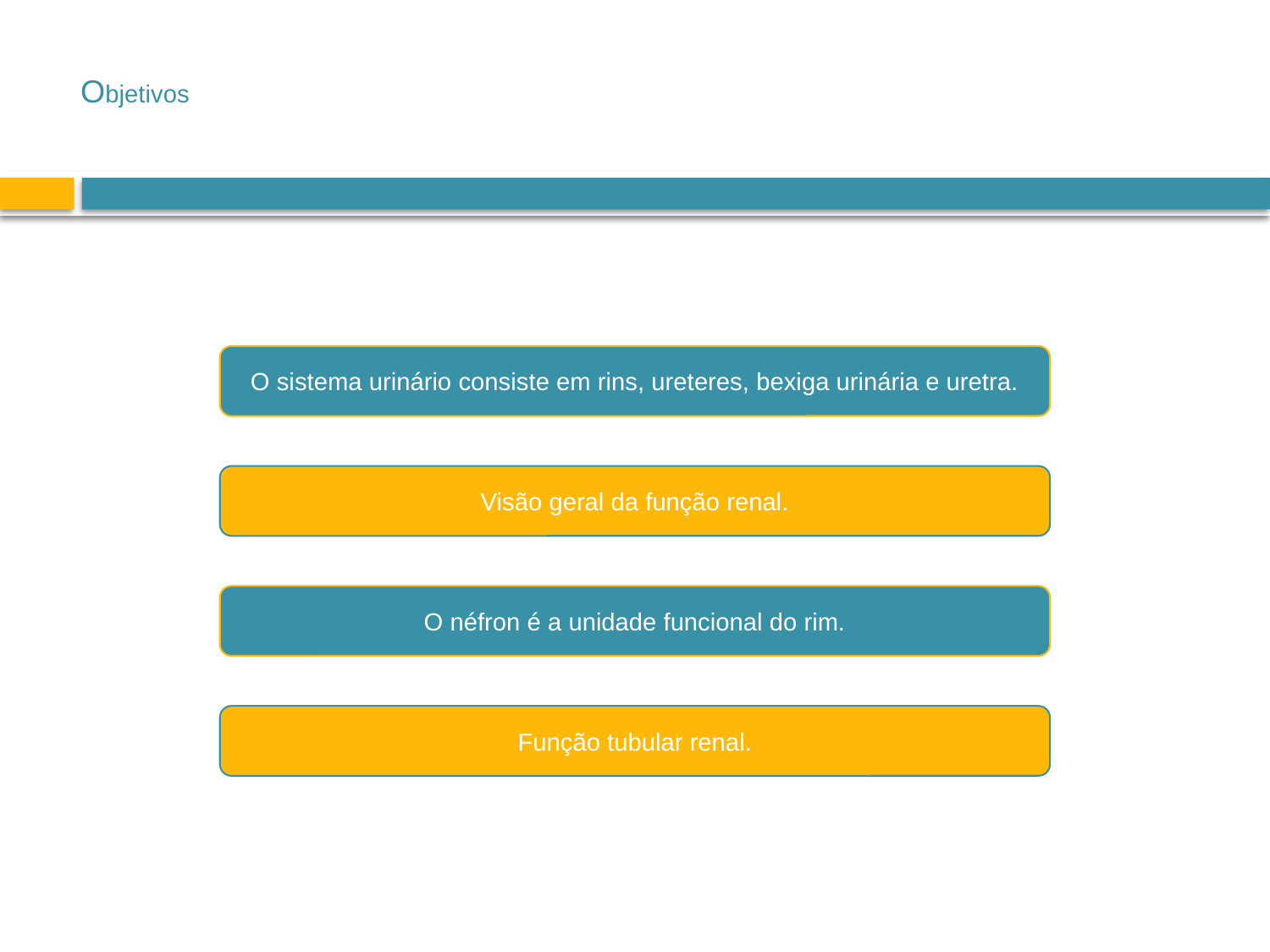

Objetivos
O sistema urinário consiste em rins, ureteres, bexiga urinária e uretra.
Visão geral da função renal.
O néfron é a unidade funcional do rim.
Função tubular renal.